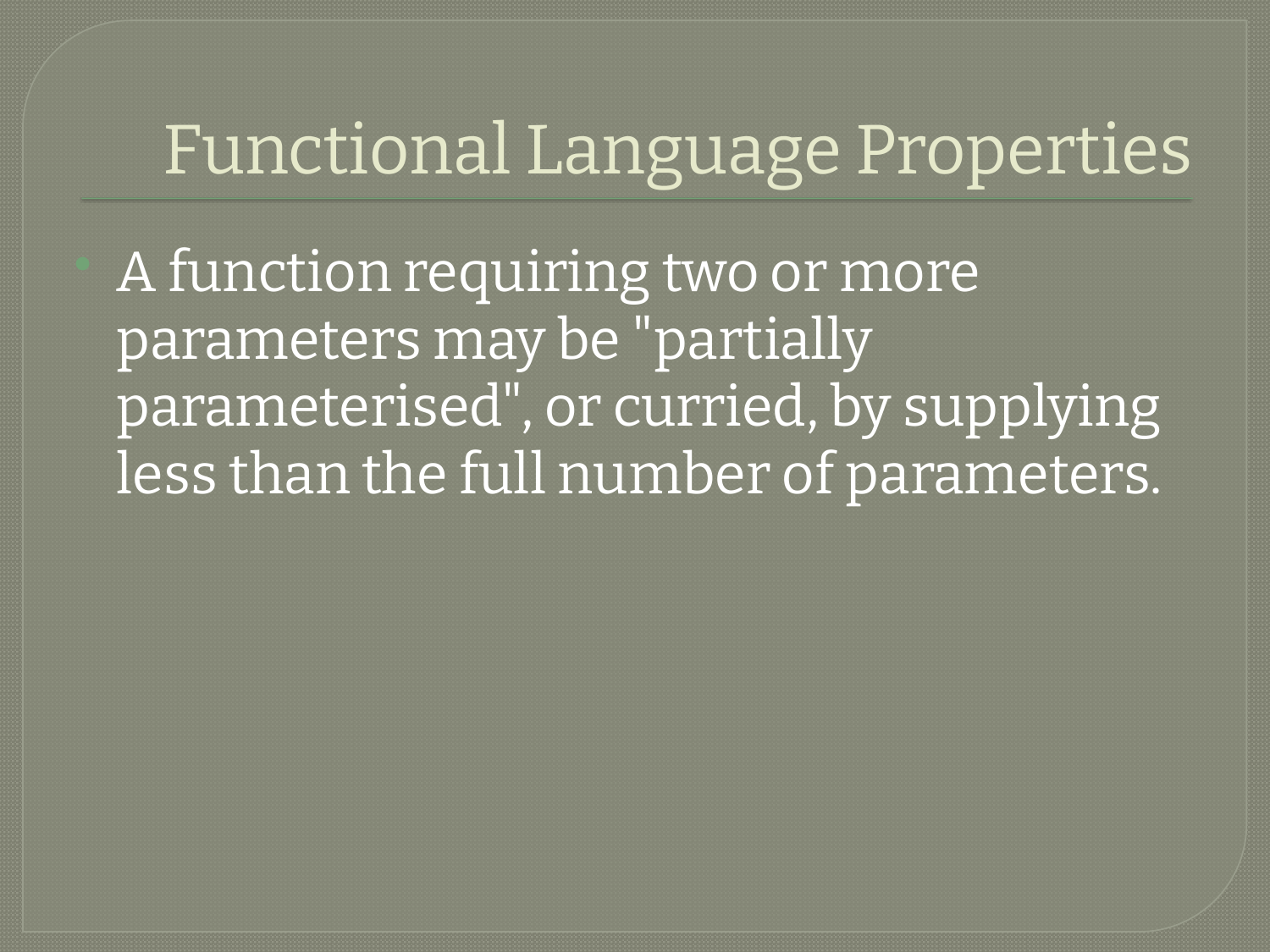

# Functional Language Properties
A function requiring two or more parameters may be "partially parameterised", or curried, by supplying less than the full number of parameters.